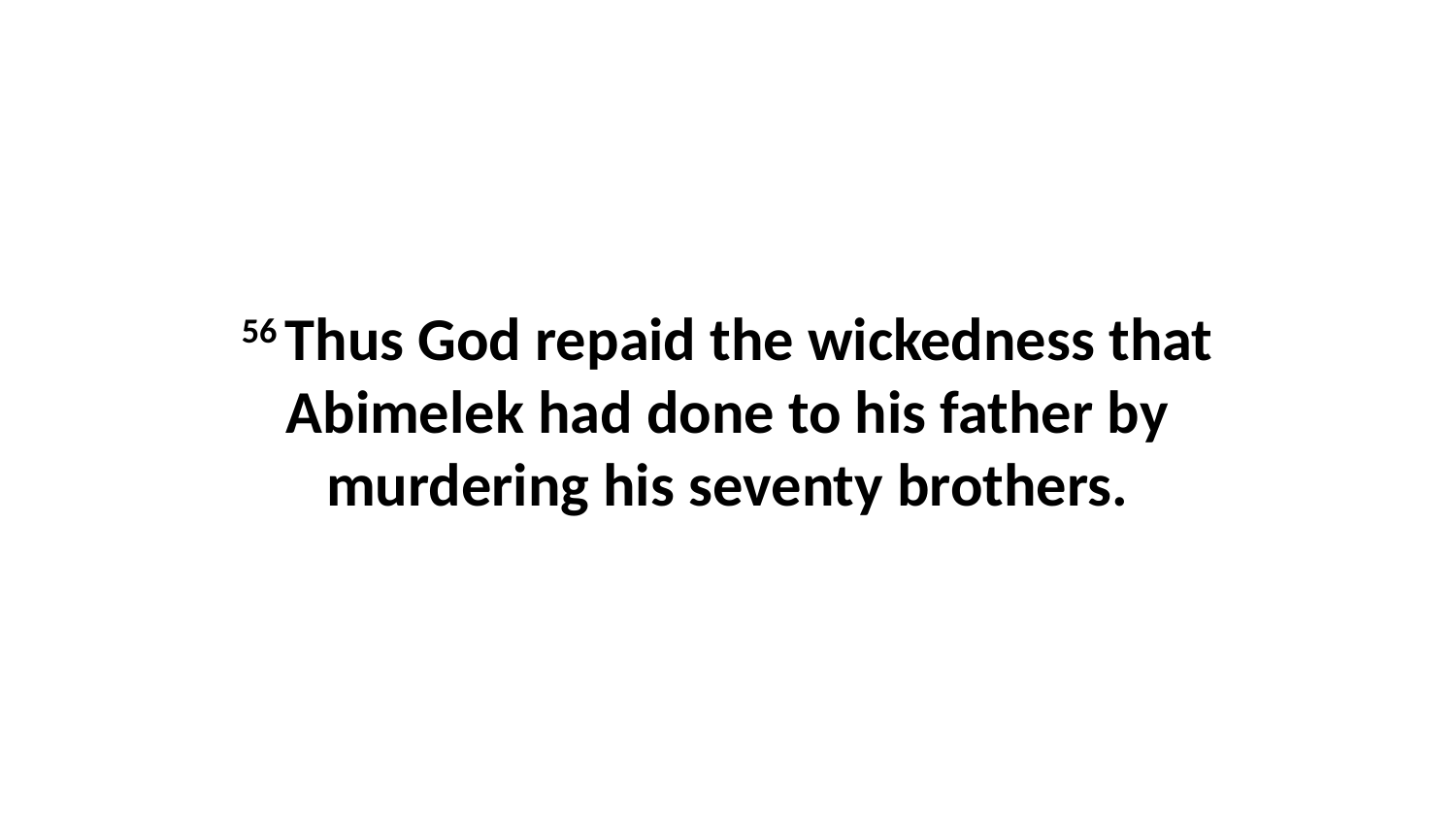

56 Thus God repaid the wickedness that Abimelek had done to his father by murdering his seventy brothers.